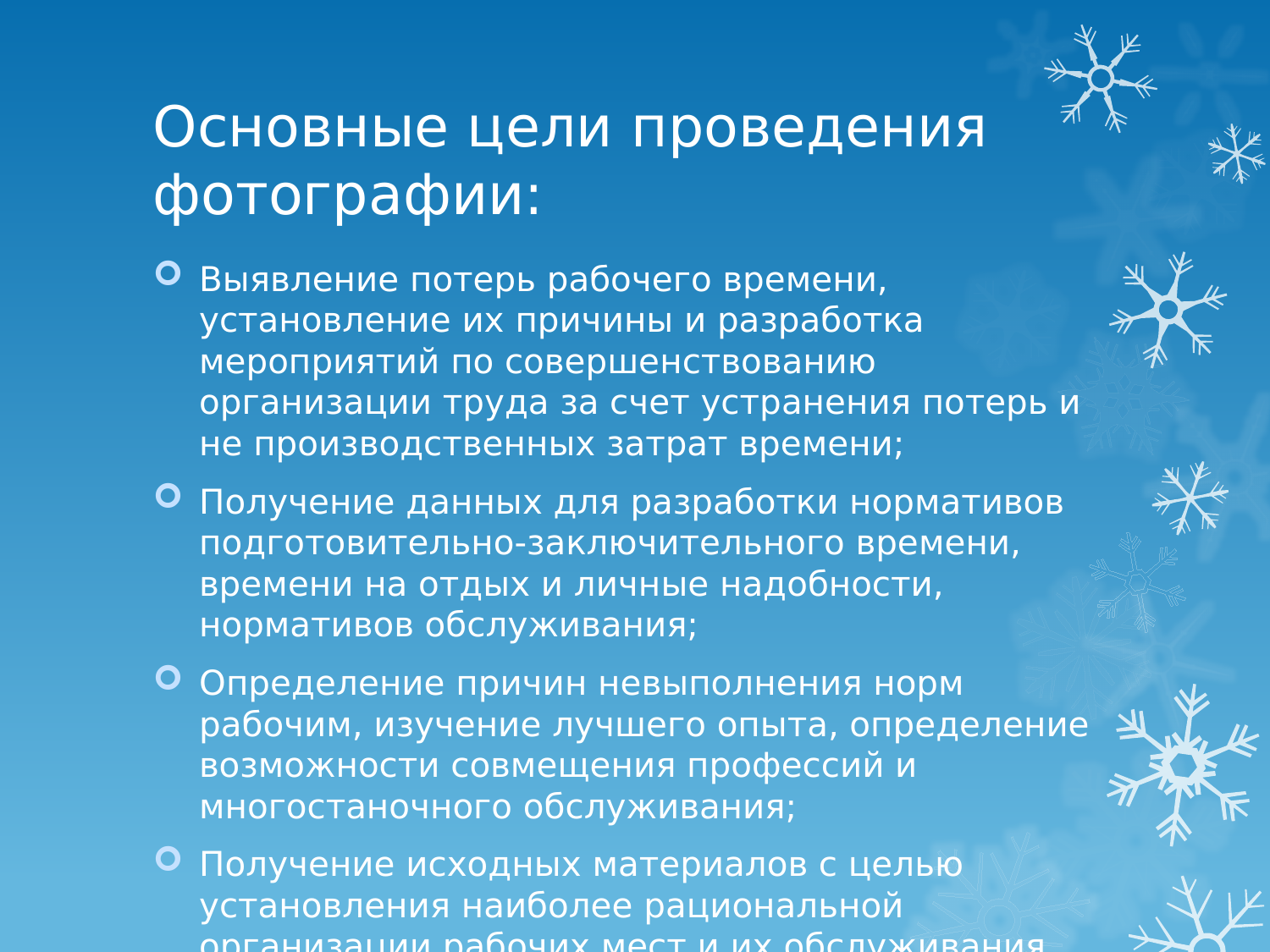

# Основные цели проведения фотографии:
Выявление потерь рабочего времени, установление их причины и разработка мероприятий по совершенствованию организации труда за счет устранения потерь и не производственных затрат времени;
Получение данных для разработки нормативов подготовительно-заключительного времени, времени на отдых и личные надобности, нормативов обслуживания;
Определение причин невыполнения норм рабочим, изучение лучшего опыта, определение возможности совмещения профессий и многостаночного обслуживания;
Получение исходных материалов с целью установления наиболее рациональной организации рабочих мест и их обслуживания.